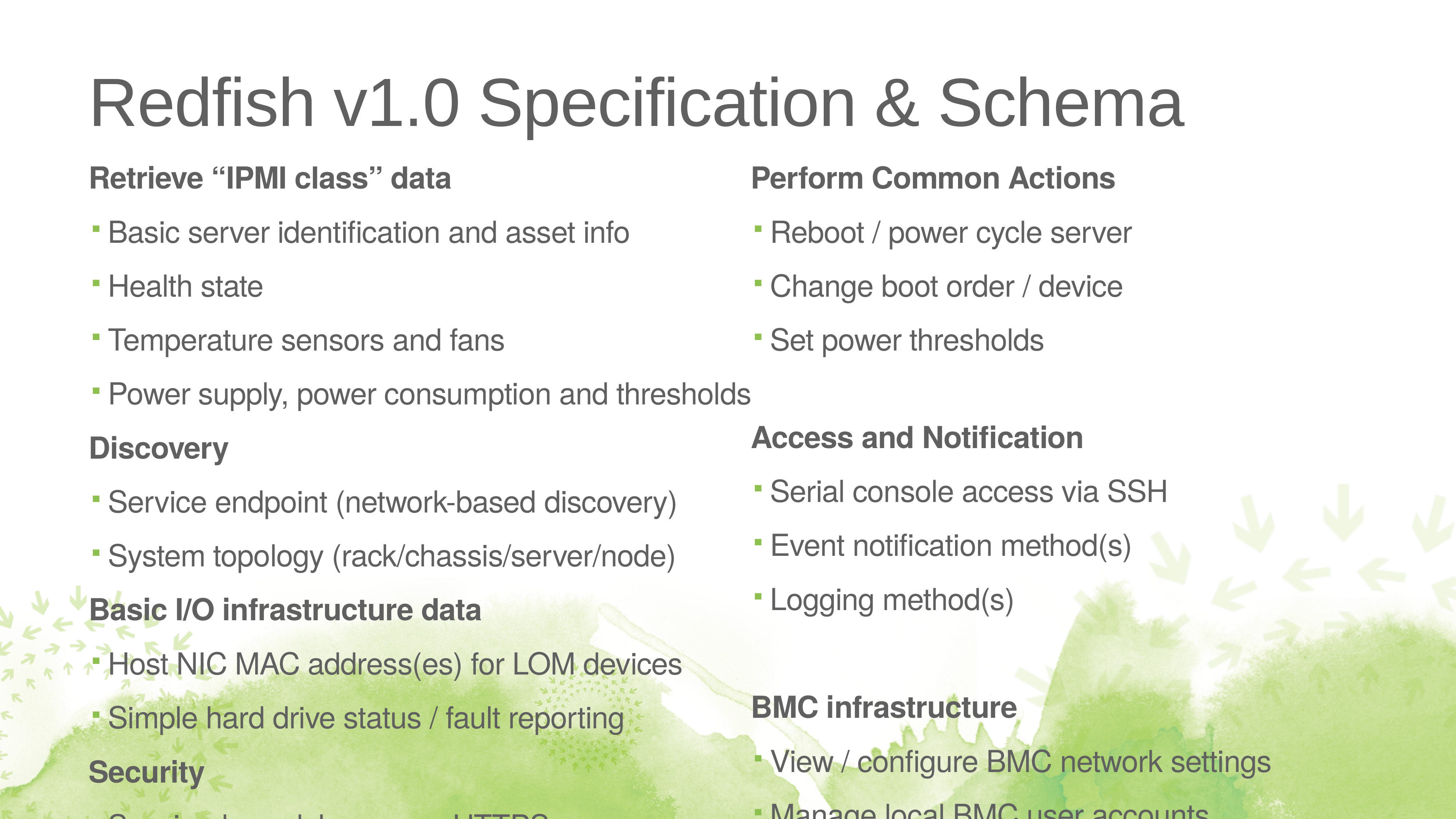

# Redfish v1.0 Specification & Schema
Retrieve “IPMI class” data
Basic server identification and asset info
Health state
Temperature sensors and fans
Power supply, power consumption and thresholds
Discovery
Service endpoint (network-based discovery)
System topology (rack/chassis/server/node)
Basic I/O infrastructure data
Host NIC MAC address(es) for LOM devices
Simple hard drive status / fault reporting
Security
Session-based, leverages HTTPS

Perform Common Actions
Reboot / power cycle server
Change boot order / device
Set power thresholds

Access and Notification
Serial console access via SSH
Event notification method(s)
Logging method(s)

BMC infrastructure
View / configure BMC network settings
Manage local BMC user accounts